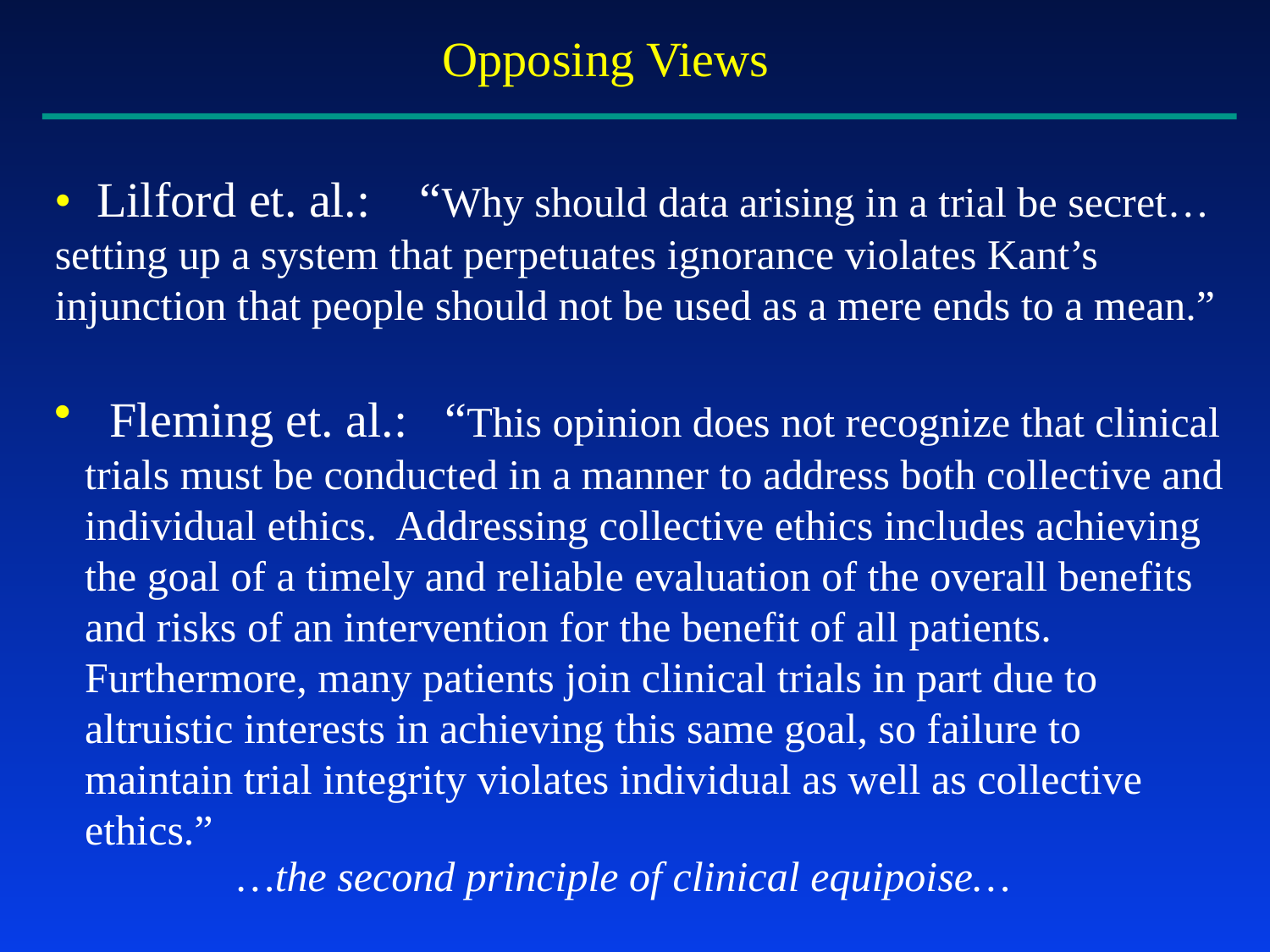

Opposing Views

•  Lilford et. al.:    “Why should data arising in a trial be secret… setting up a system that perpetuates ignorance violates Kant’s injunction that people should not be used as a mere ends to a mean.”

  Fleming et. al.:   “This opinion does not recognize that clinical trials must be conducted in a manner to address both collective and individual ethics.  Addressing collective ethics includes achieving the goal of a timely and reliable evaluation of the overall benefits and risks of an intervention for the benefit of all patients.  Furthermore, many patients join clinical trials in part due to  altruistic interests in achieving this same goal, so failure to maintain trial integrity violates individual as well as collective ethics.”

…the second principle of clinical equipoise…